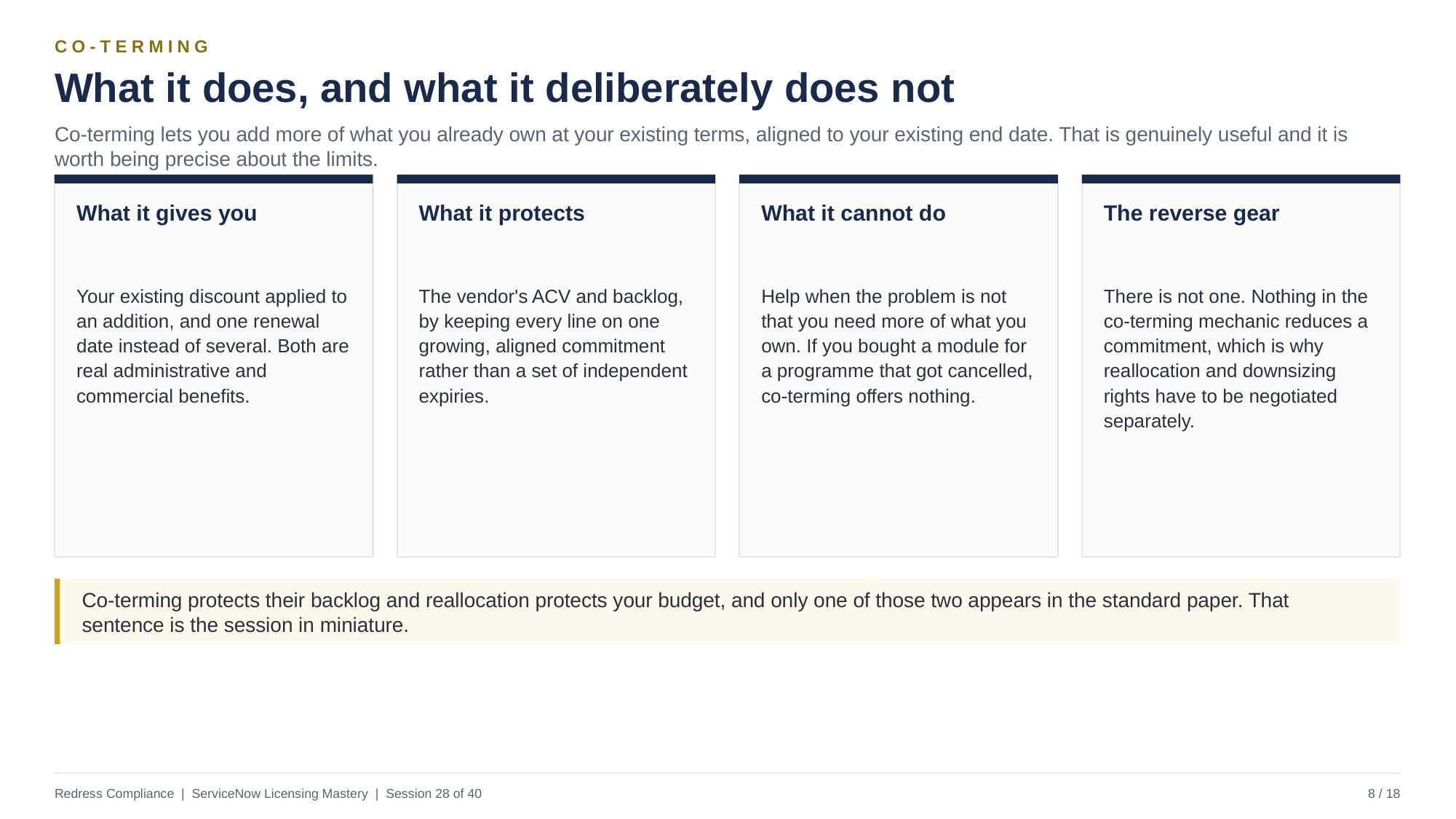

CO-TERMING
What it does, and what it deliberately does not
Co-terming lets you add more of what you already own at your existing terms, aligned to your existing end date. That is genuinely useful and it is worth being precise about the limits.

What it gives you
What it protects
What it cannot do
The reverse gear
Your existing discount applied to an addition, and one renewal date instead of several. Both are real administrative and commercial benefits.
The vendor's ACV and backlog, by keeping every line on one growing, aligned commitment rather than a set of independent expiries.
Help when the problem is not that you need more of what you own. If you bought a module for a programme that got cancelled, co-terming offers nothing.
There is not one. Nothing in the co-terming mechanic reduces a commitment, which is why reallocation and downsizing rights have to be negotiated separately.

Co-terming protects their backlog and reallocation protects your budget, and only one of those two appears in the standard paper. That sentence is the session in miniature.

Redress Compliance  |  ServiceNow Licensing Mastery  |  Session 28 of 40
8 / 18